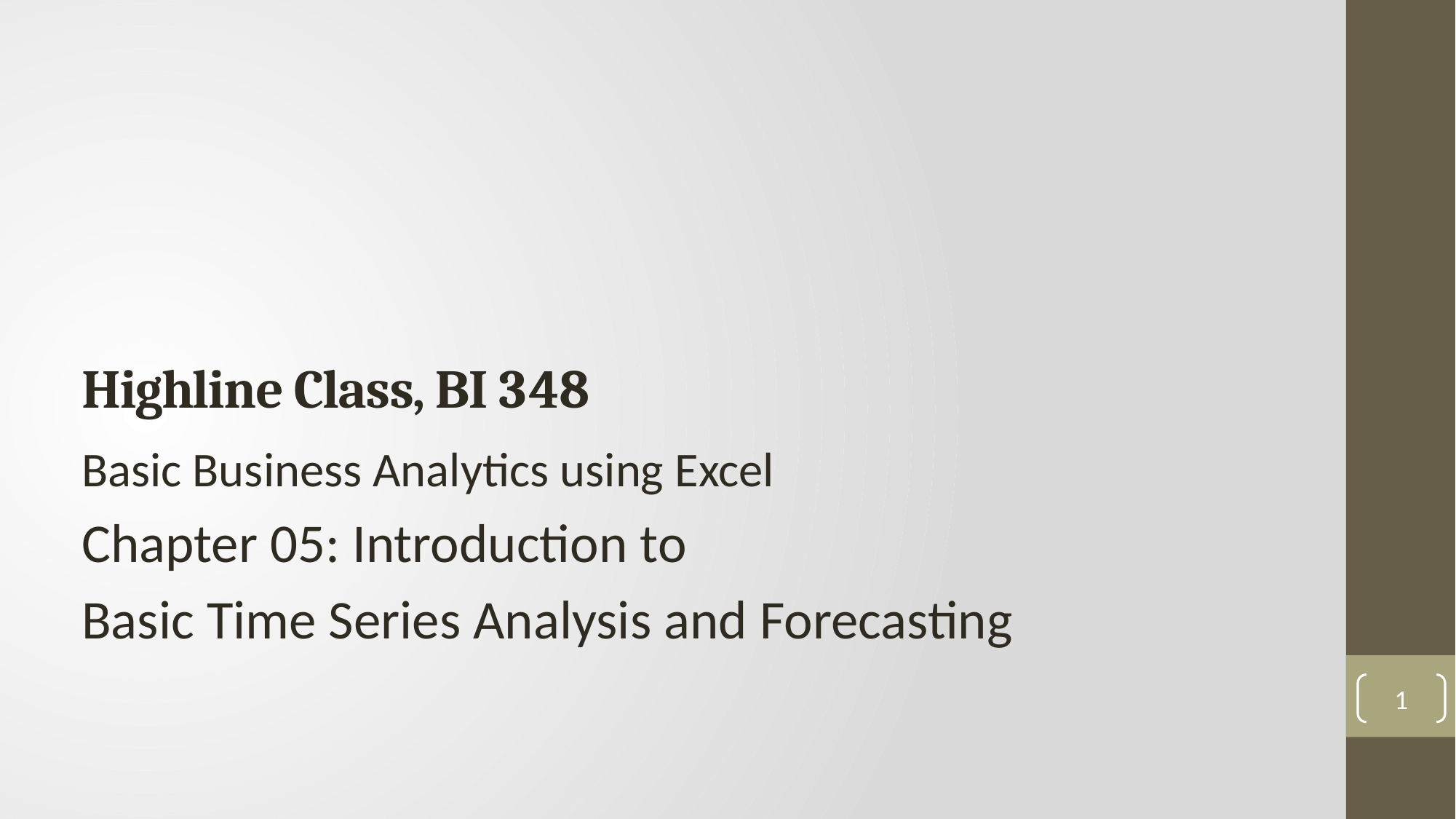

# Highline Class, BI 348
Basic Business Analytics using Excel
Chapter 05: Introduction to
Basic Time Series Analysis and Forecasting
1